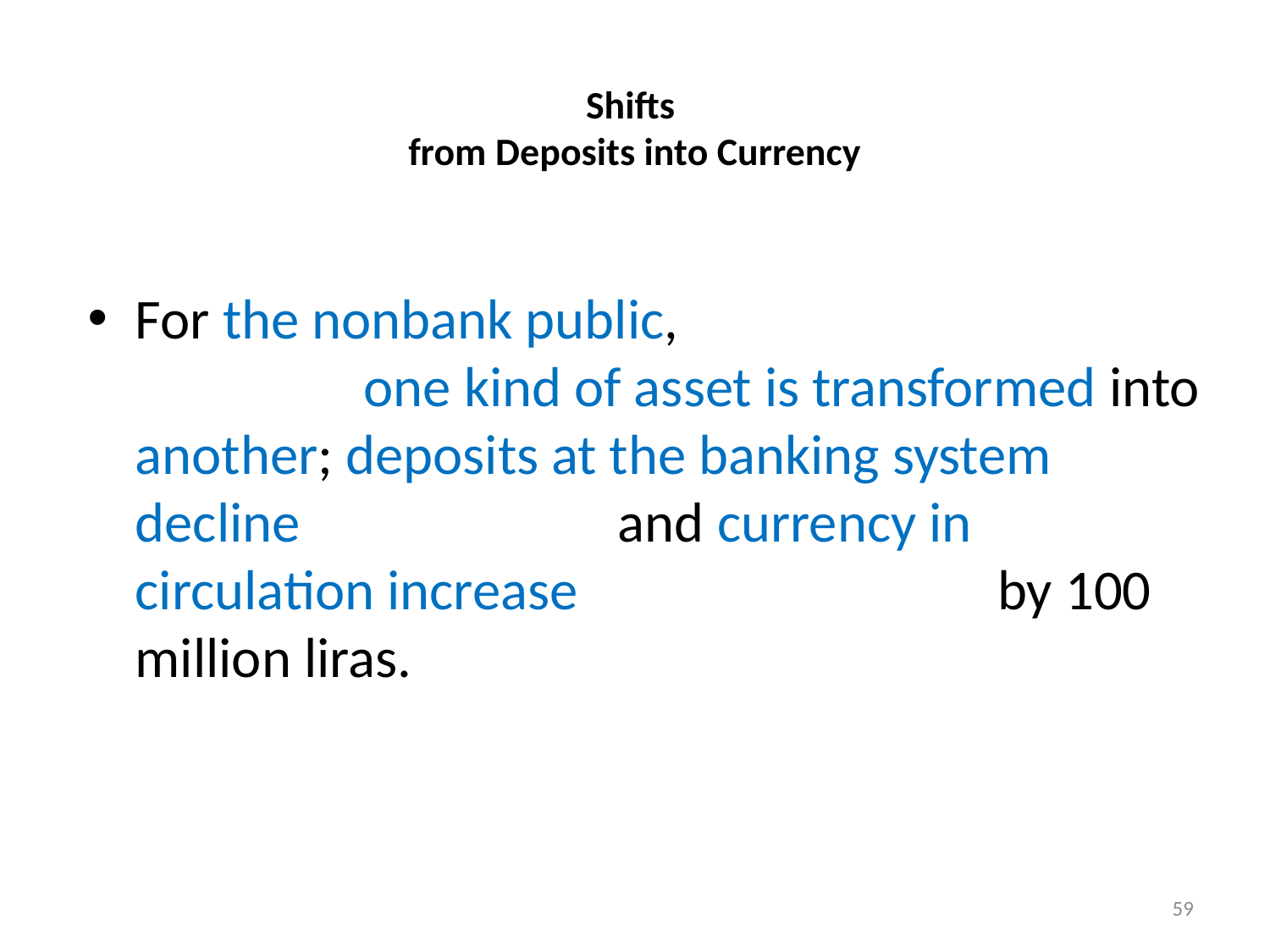

# Shifts from Deposits into Currency
For the nonbank public,                                                            one kind of asset is transformed into another; deposits at the banking system decline                         and currency in circulation increase                                 by 100 million liras.
59